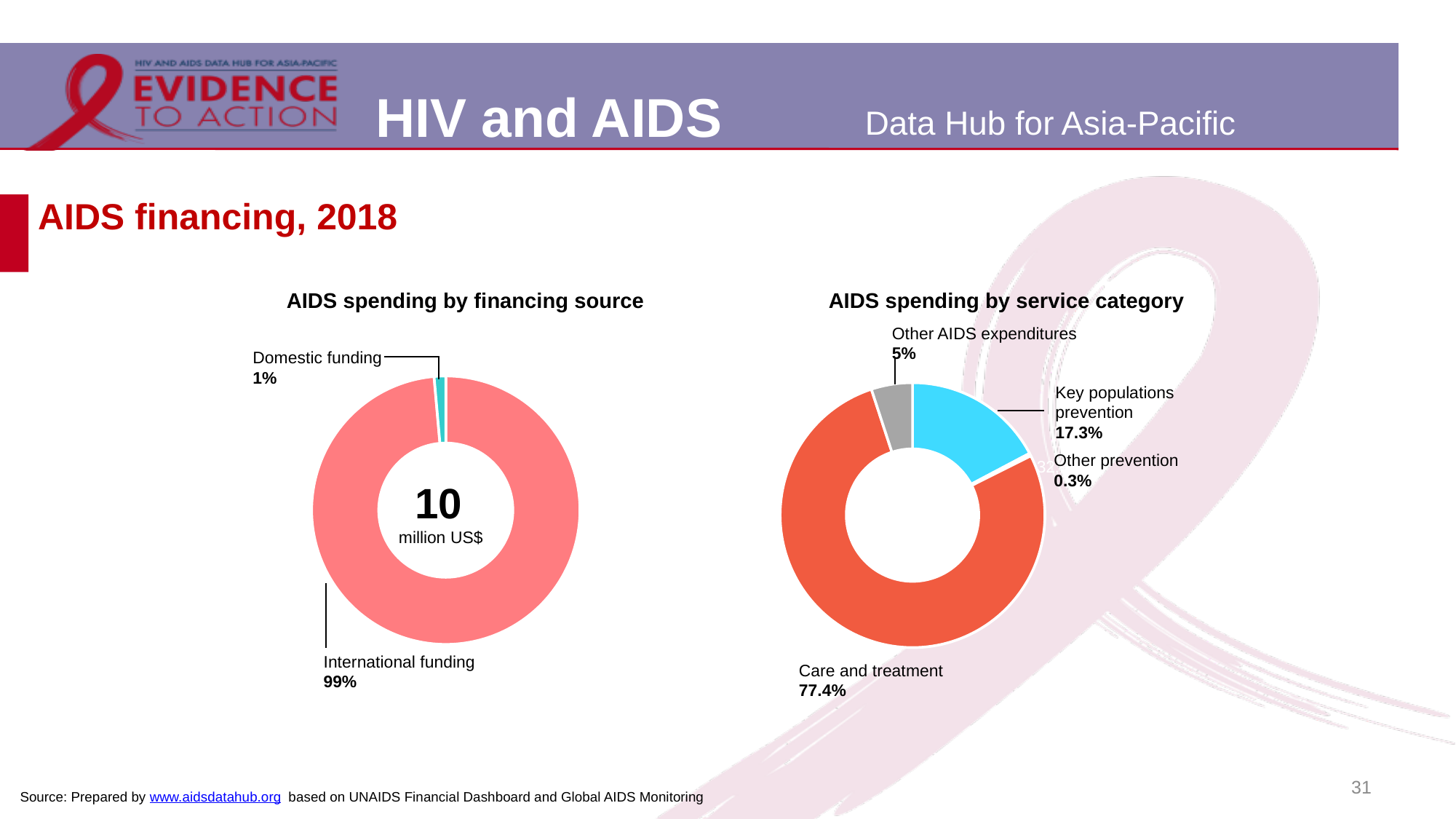

# AIDS financing, 2018
AIDS spending by financing source
AIDS spending by service category

### Chart

| Category |  |
|---|---|
| International funding | 9937031.94 |
| Domestic funding | 140861.0 |

### Chart

| Category |  |
|---|---|
| Key population prevention | 1741565.51 |
| Other prevention | 32954.070000000065 |
| Care and treatment | 7796408.0 |
| Other AIDS expenditure | 506965.3599999994 |
Other AIDS expenditures
5%
Domestic funding
1%
Key populations prevention
17.3%
Other prevention
0.3%
10
million US$
International funding
99%
Care and treatment
77.4%
31
Source: Prepared by www.aidsdatahub.org  based on UNAIDS Financial Dashboard and Global AIDS Monitoring